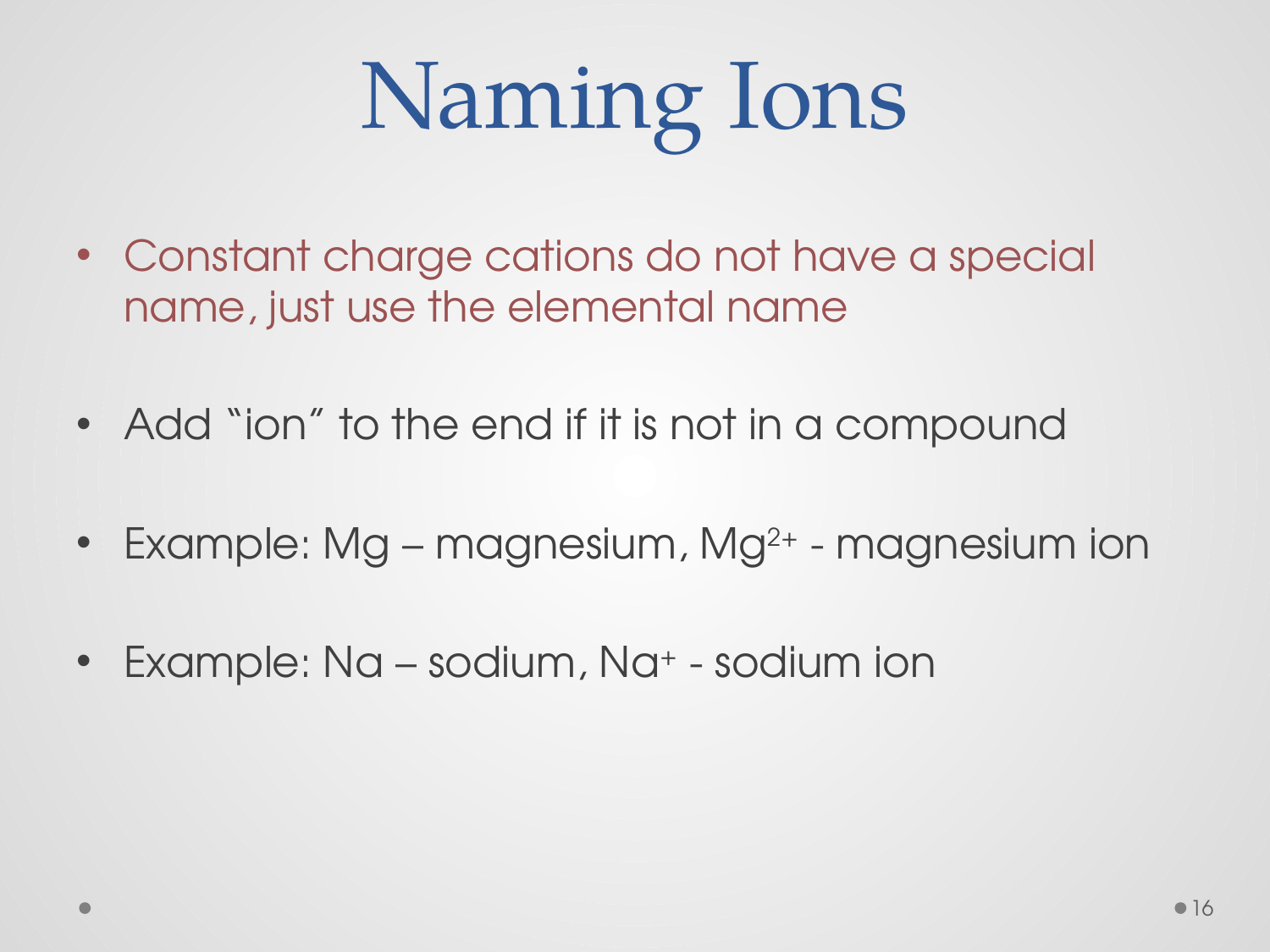

# Naming Ions
Constant charge cations do not have a special name, just use the elemental name

Add “ion” to the end if it is not in a compound

Example: Mg – magnesium, Mg2+ - magnesium ion

Example: Na – sodium, Na+ - sodium ion
16